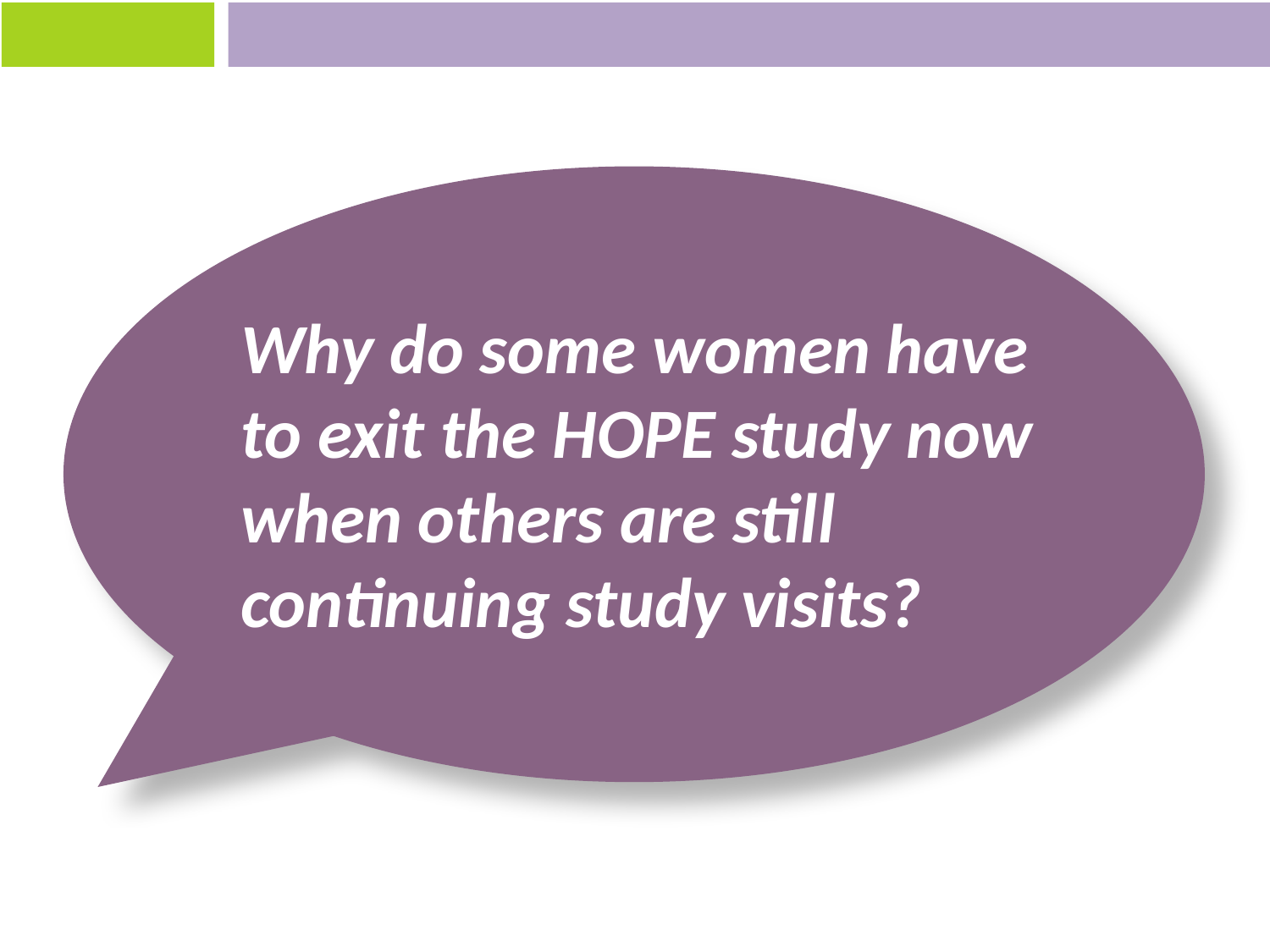

Why do some women have to exit the HOPE study now when others are still continuing study visits?